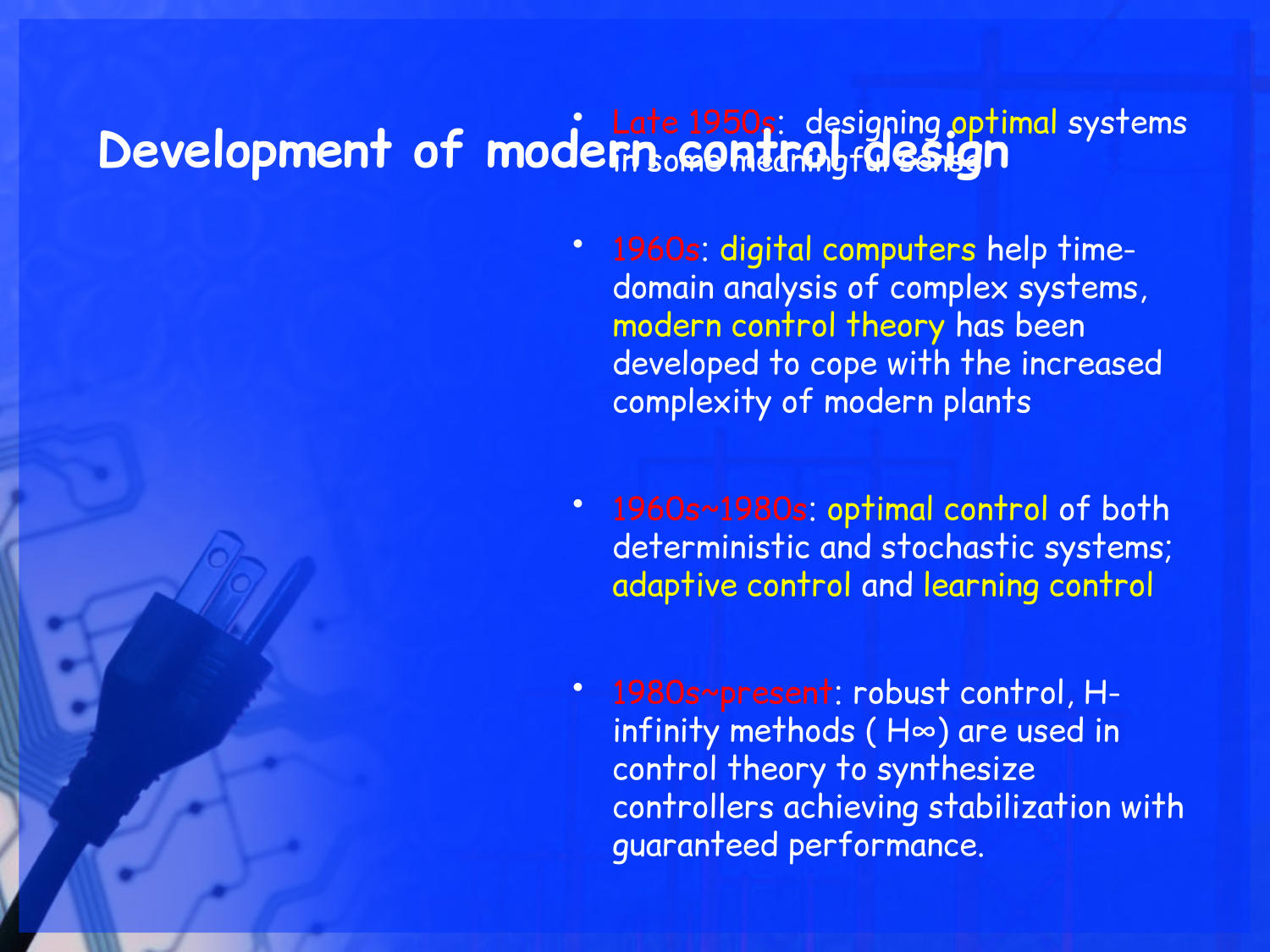

Late 1950s:  designing optimal systems in some meaningful sense

1960s: digital computers help time-domain analysis of complex systems, modern control theory has been developed to cope with the increased complexity of modern plants

1960s~1980s: optimal control of both deterministic and stochastic systems;  adaptive control and learning control

1980s~present: robust control, H-infinity methods ( H∞) are used in control theory to synthesize controllers achieving stabilization with guaranteed performance.
Development of modern control design